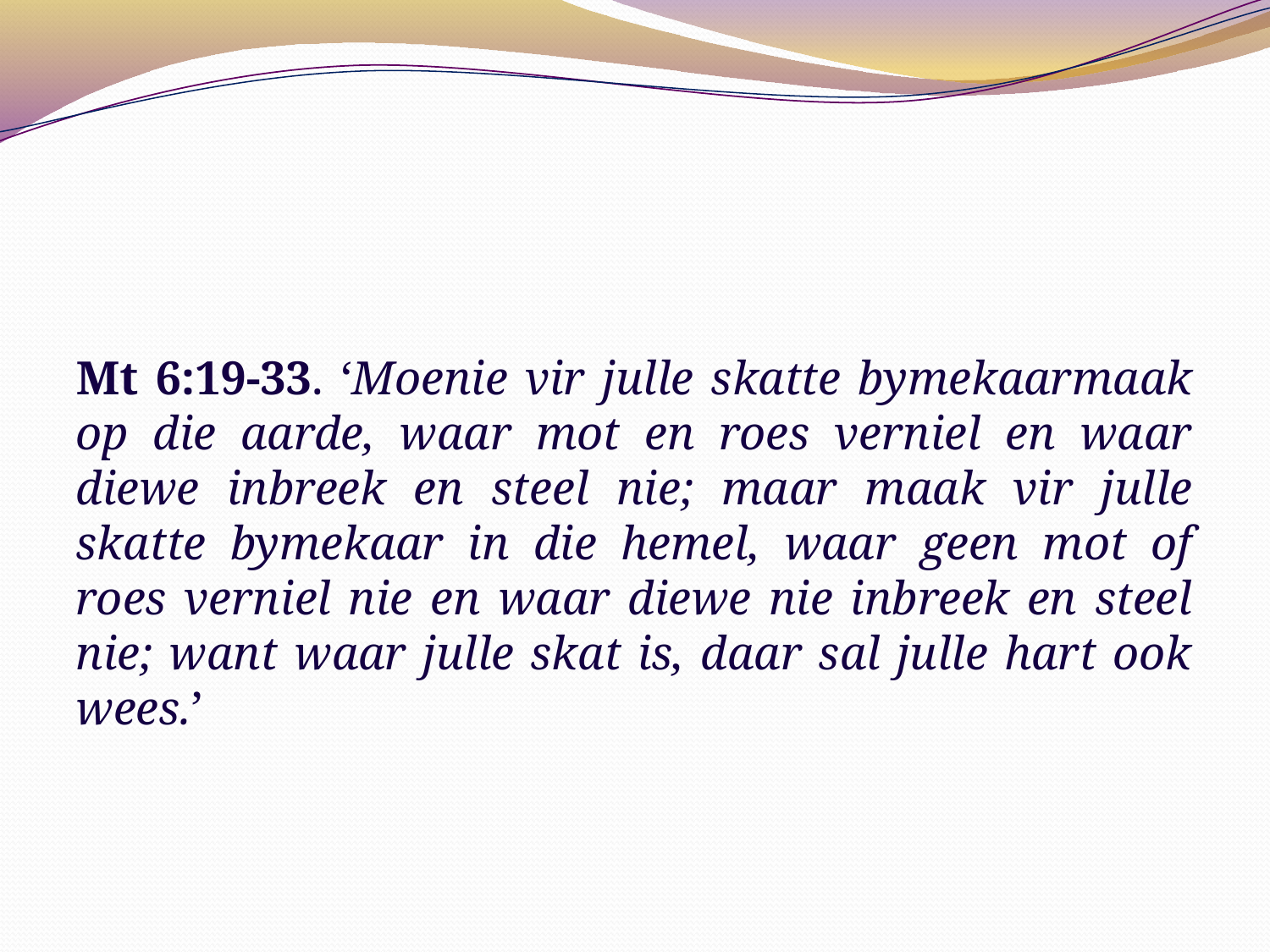

Mt 6:19-33. ‘Moenie vir julle skatte bymekaarmaak op die aarde, waar mot en roes verniel en waar diewe inbreek en steel nie; maar maak vir julle skatte bymekaar in die hemel, waar geen mot of roes verniel nie en waar diewe nie inbreek en steel nie; want waar julle skat is, daar sal julle hart ook wees.’